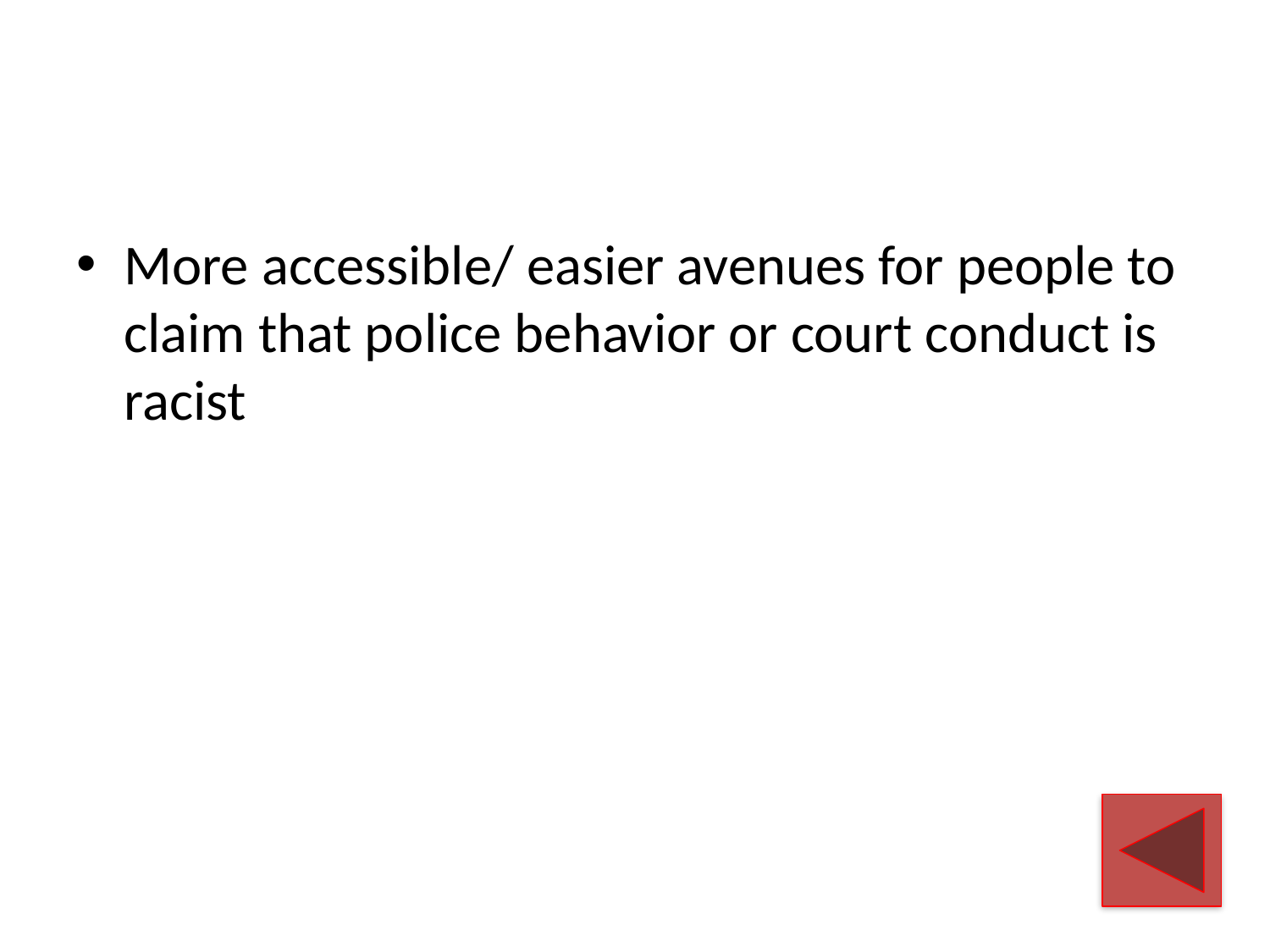

More accessible/ easier avenues for people to claim that police behavior or court conduct is racist